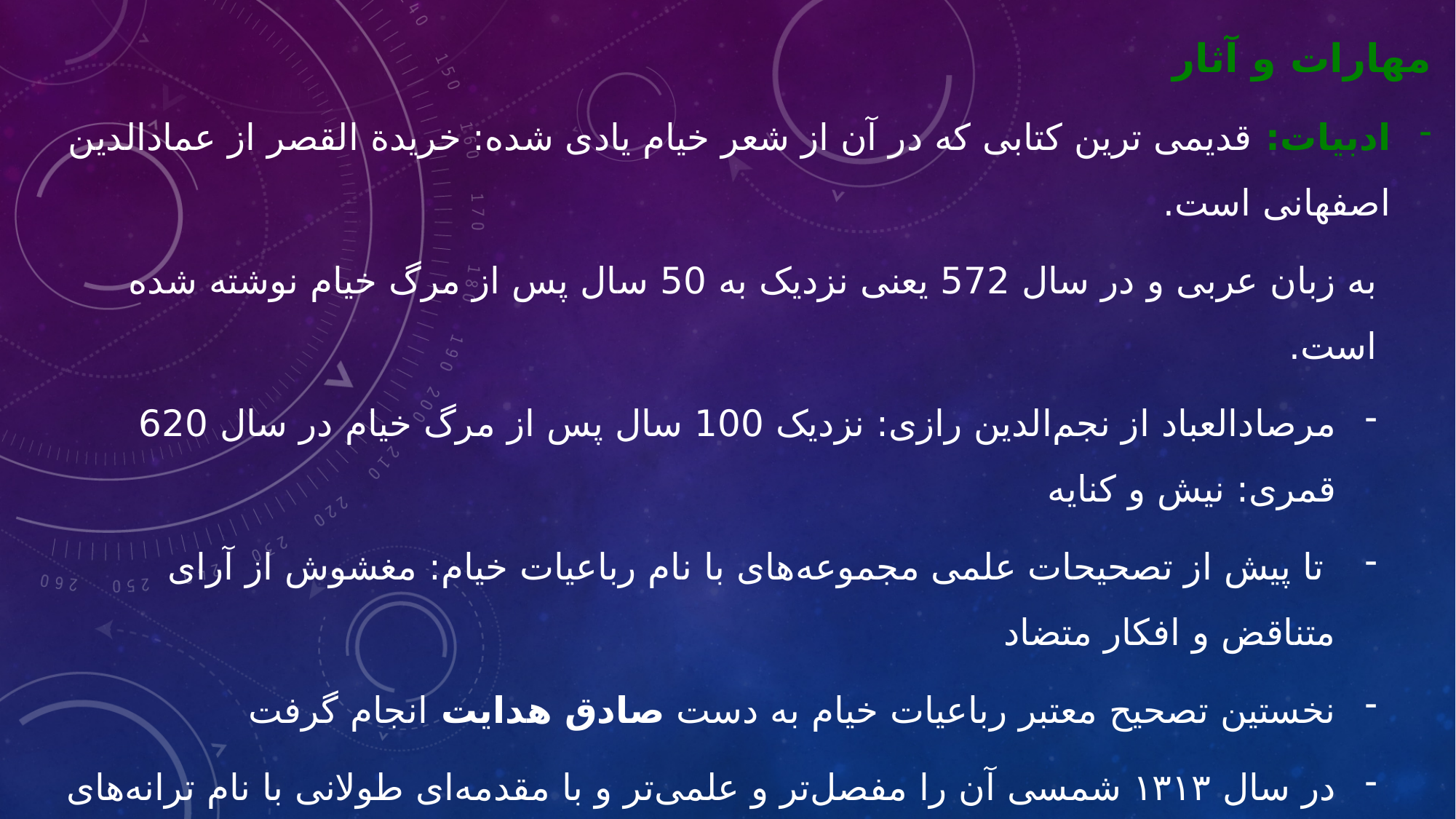

مهارات و آثار
ادبیات: قدیمی ترین کتابی که در آن از شعر خیام یادی شده: خریدة القصر از عمادالدین اصفهانی است.
	به زبان عربی و در سال 572 یعنی نزدیک به 50 سال پس از مرگ خیام نوشته شده است.
مرصادالعباد از نجم‌الدین رازی: نزدیک 100 سال پس از مرگ خیام در سال 620 قمری: نیش و کنایه
 تا پیش از تصحیحات علمی مجموعه‌های با نام رباعیات خیام: مغشوش از آرای متناقض و افکار متضاد
نخستین تصحیح معتبر رباعیات خیام به دست صادق هدایت انجام گرفت
در سال ۱۳۱۳ شمسی آن را مفصل‌تر و علمی‌تر و با مقدمه‌ای طولانی با نام ترانه‌های خیام به چاپ رسانید
" اگر یک نفر صد سال عمر کرده باشد و روزی دو مرتبه کیش و مسلک و عقیده خود را عوض کرده باشد قادر به گفتن چنین افکاری نخواهد بود"
"هر کس می‌خوارگی کرده و رباعی‌ای گفته از ترس تکفیر آن را به خیام نسبت داده ‌است"